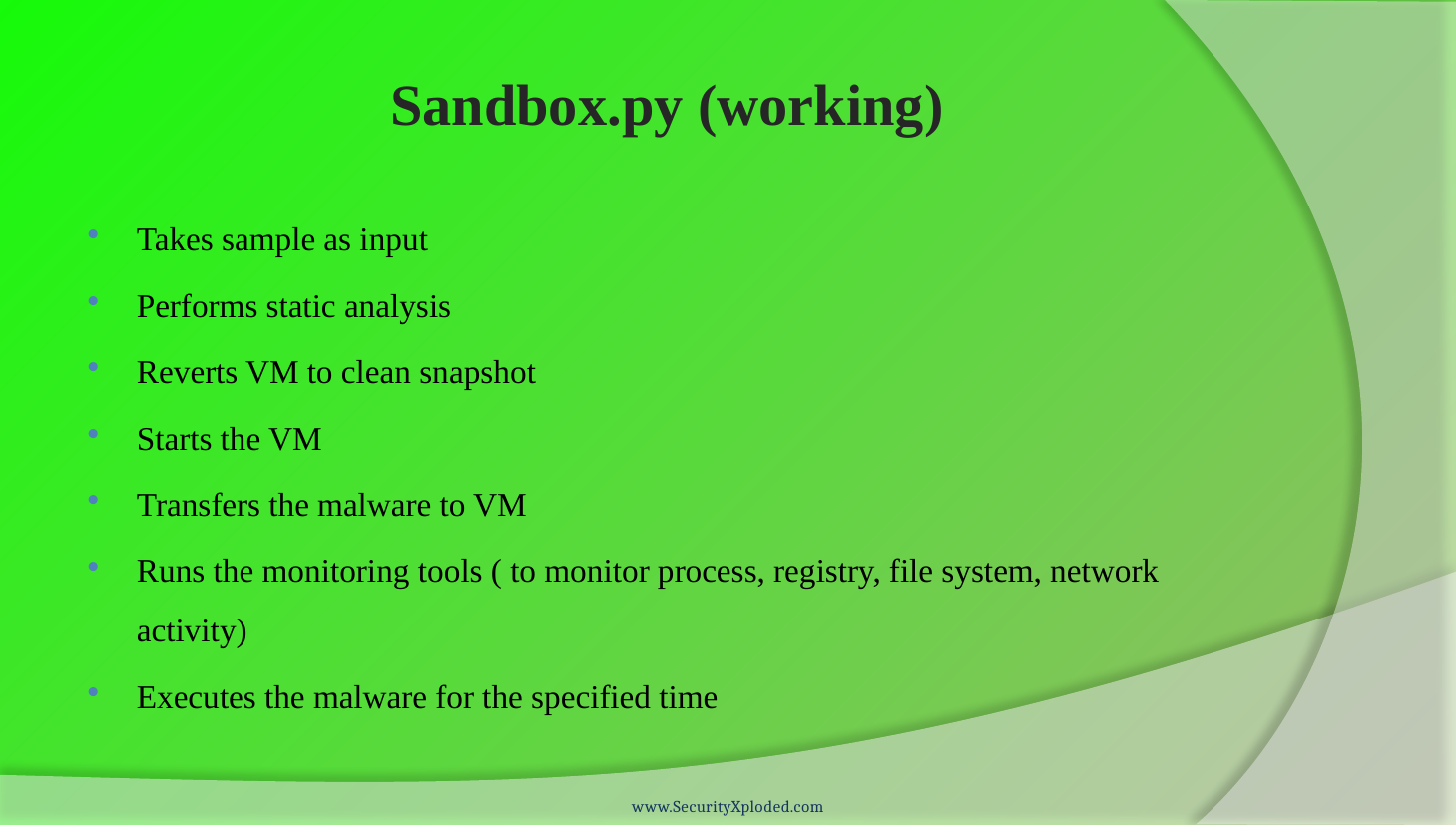

# Sandbox.py (working)
Takes sample as input
Performs static analysis
Reverts VM to clean snapshot
Starts the VM
Transfers the malware to VM
Runs the monitoring tools ( to monitor process, registry, file system, network activity)
Executes the malware for the specified time
www.SecurityXploded.com